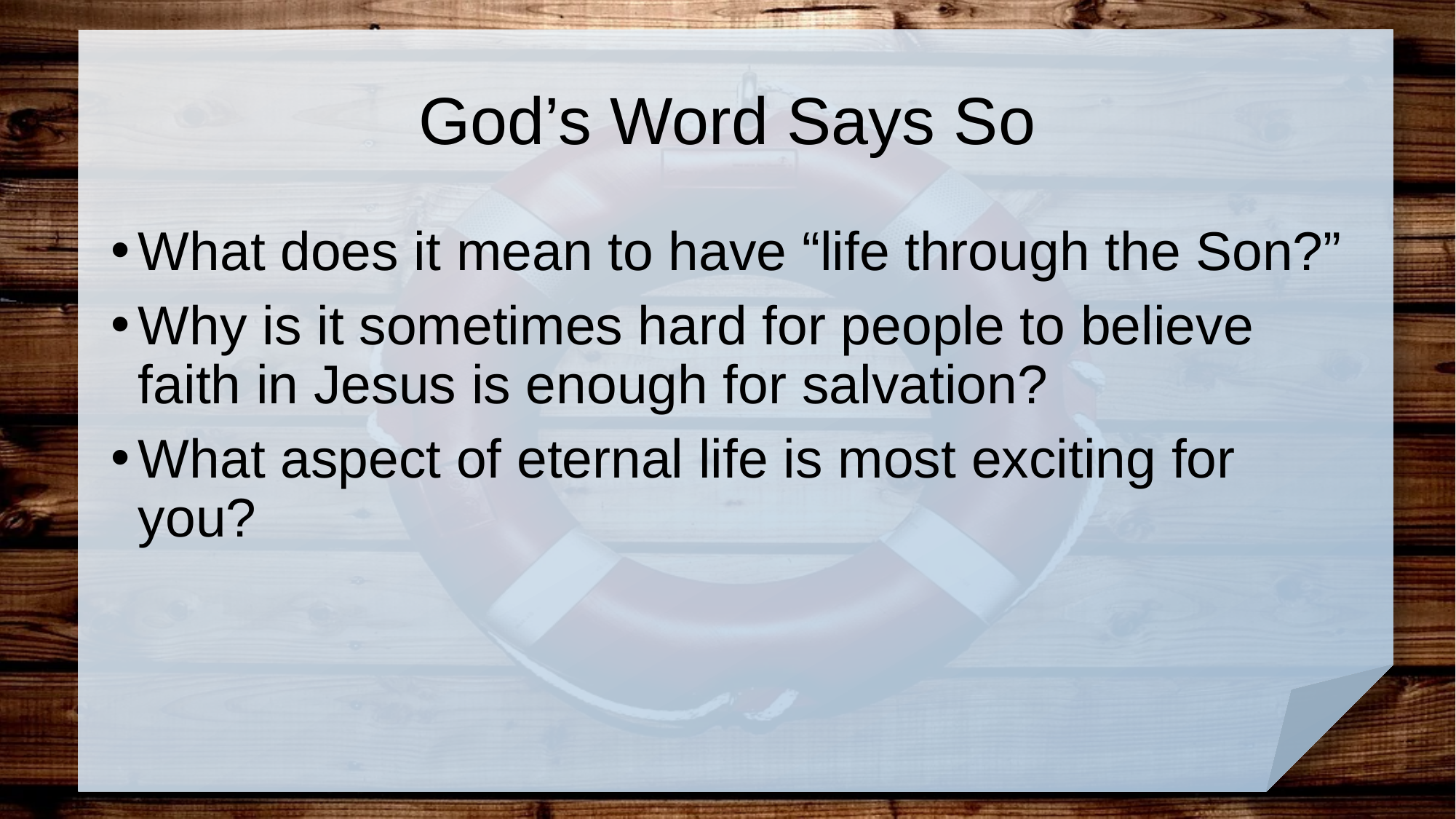

# God’s Word Says So
What does it mean to have “life through the Son?”
Why is it sometimes hard for people to believe faith in Jesus is enough for salvation?
What aspect of eternal life is most exciting for you?